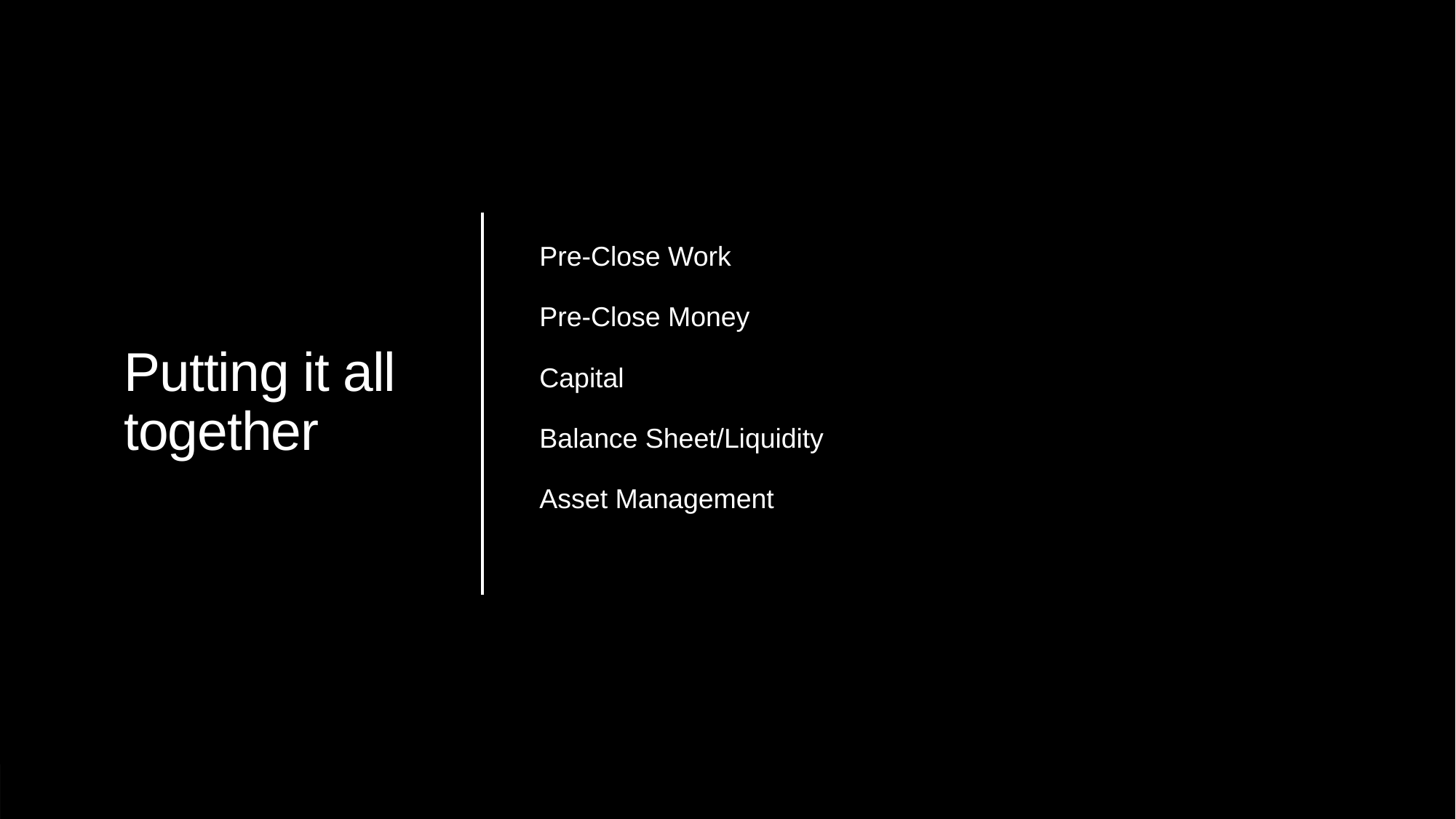

# Putting it all together
Pre-Close Work
Pre-Close Money
Capital
Balance Sheet/Liquidity
Asset Management